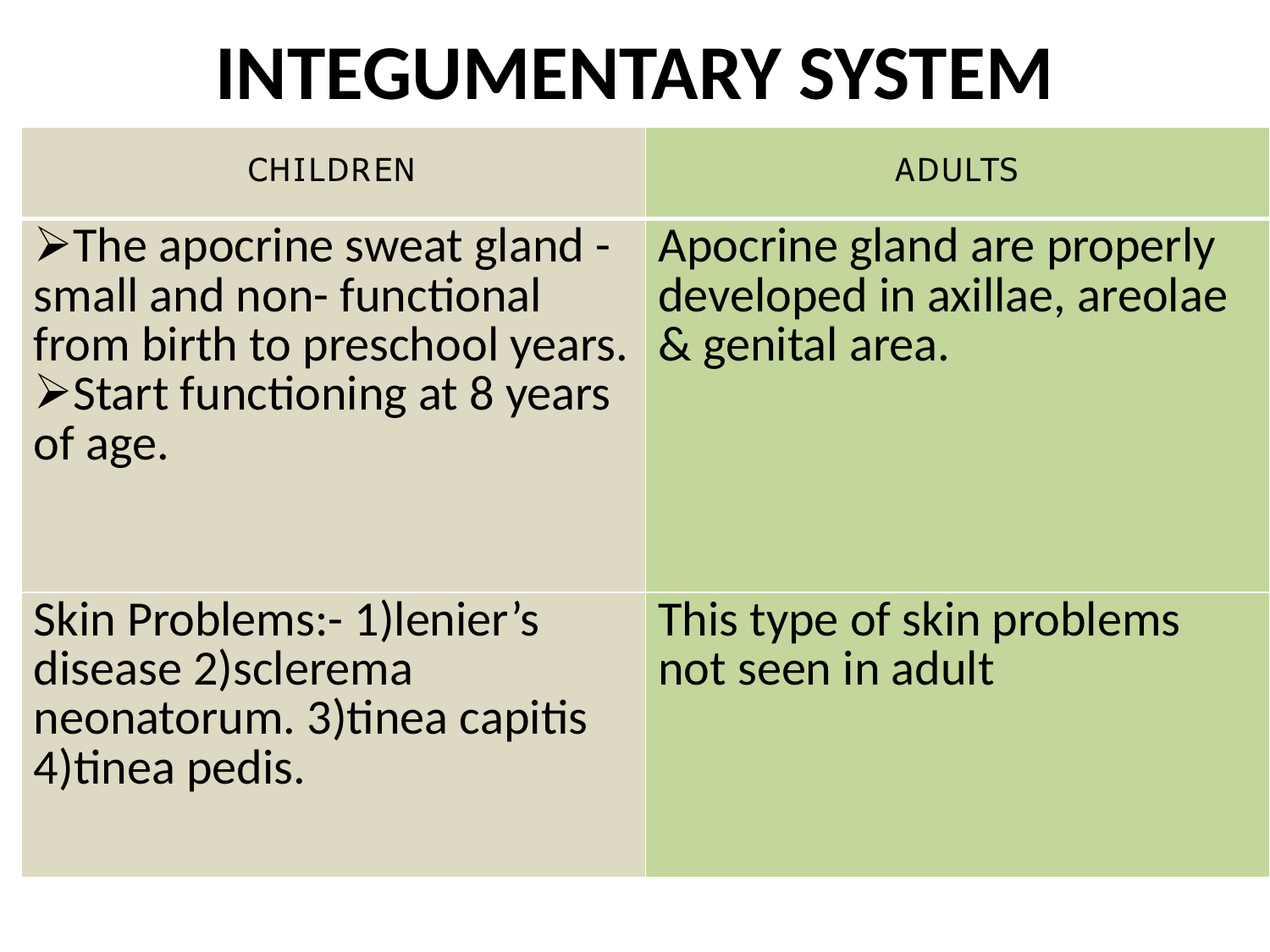

# INTEGUMENTARY SYSTEM
| CHILDREN | ADULTS |
| --- | --- |
| The apocrine sweat gland - small and non- functional from birth to preschool years. Start functioning at 8 years of age. | Apocrine gland are properly developed in axillae, areolae & genital area. |
| Skin Problems:- 1)lenier’s disease 2)sclerema neonatorum. 3)tinea capitis 4)tinea pedis. | This type of skin problems not seen in adult |